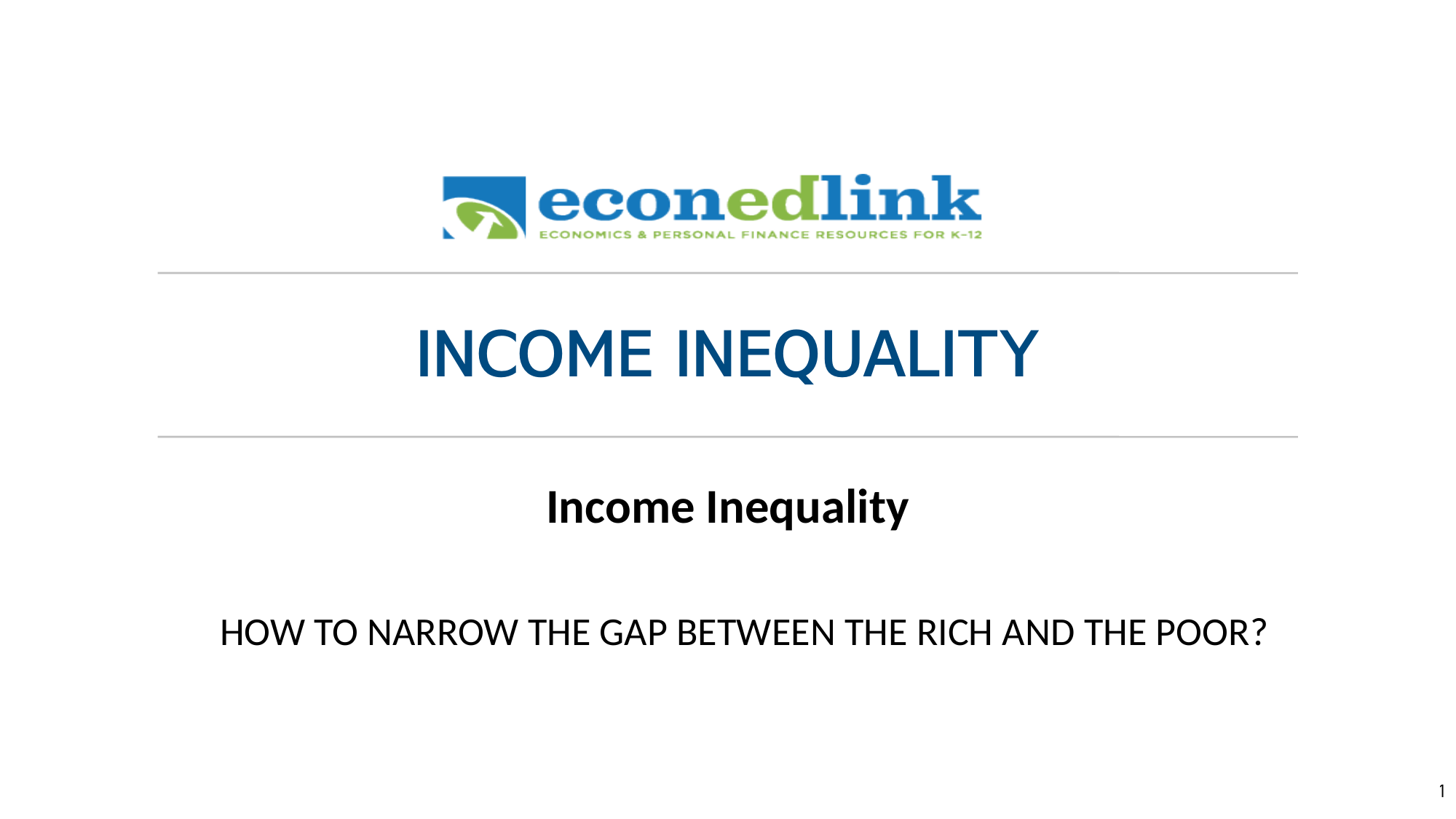

# INCOME INEQUALITY
HOW TO NARROW THE GAP BETWEEN THE RICH AND THE POOR?

1